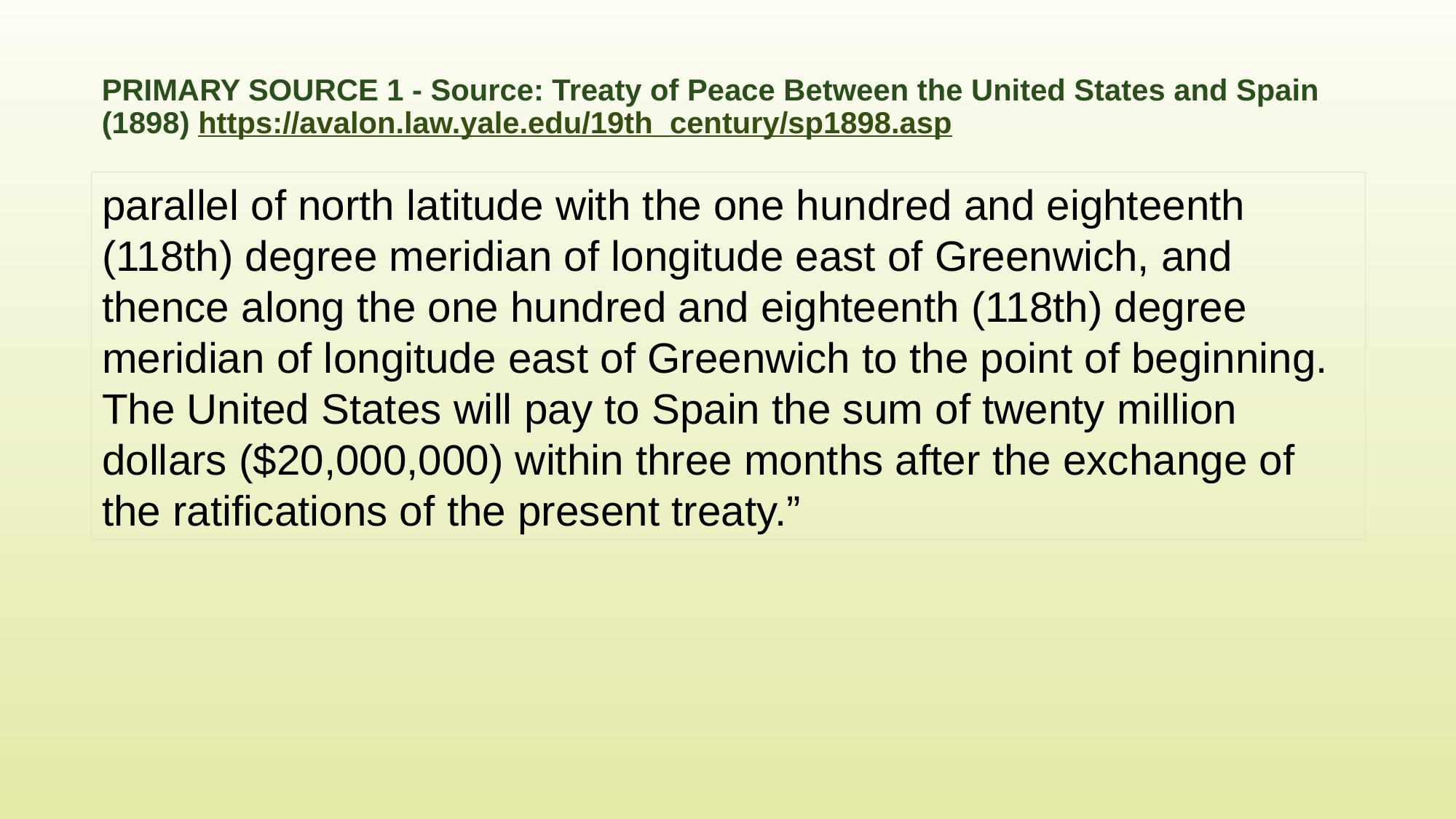

# Primary Source 1 - Source: Treaty of Peace Between the United States and Spain (1898) https://avalon.law.yale.edu/19th_century/sp1898.asp
parallel of north latitude with the one hundred and eighteenth (118th) degree meridian of longitude east of Greenwich, and thence along the one hundred and eighteenth (118th) degree meridian of longitude east of Greenwich to the point of beginning. The United States will pay to Spain the sum of twenty million dollars ($20,000,000) within three months after the exchange of the ratifications of the present treaty.”